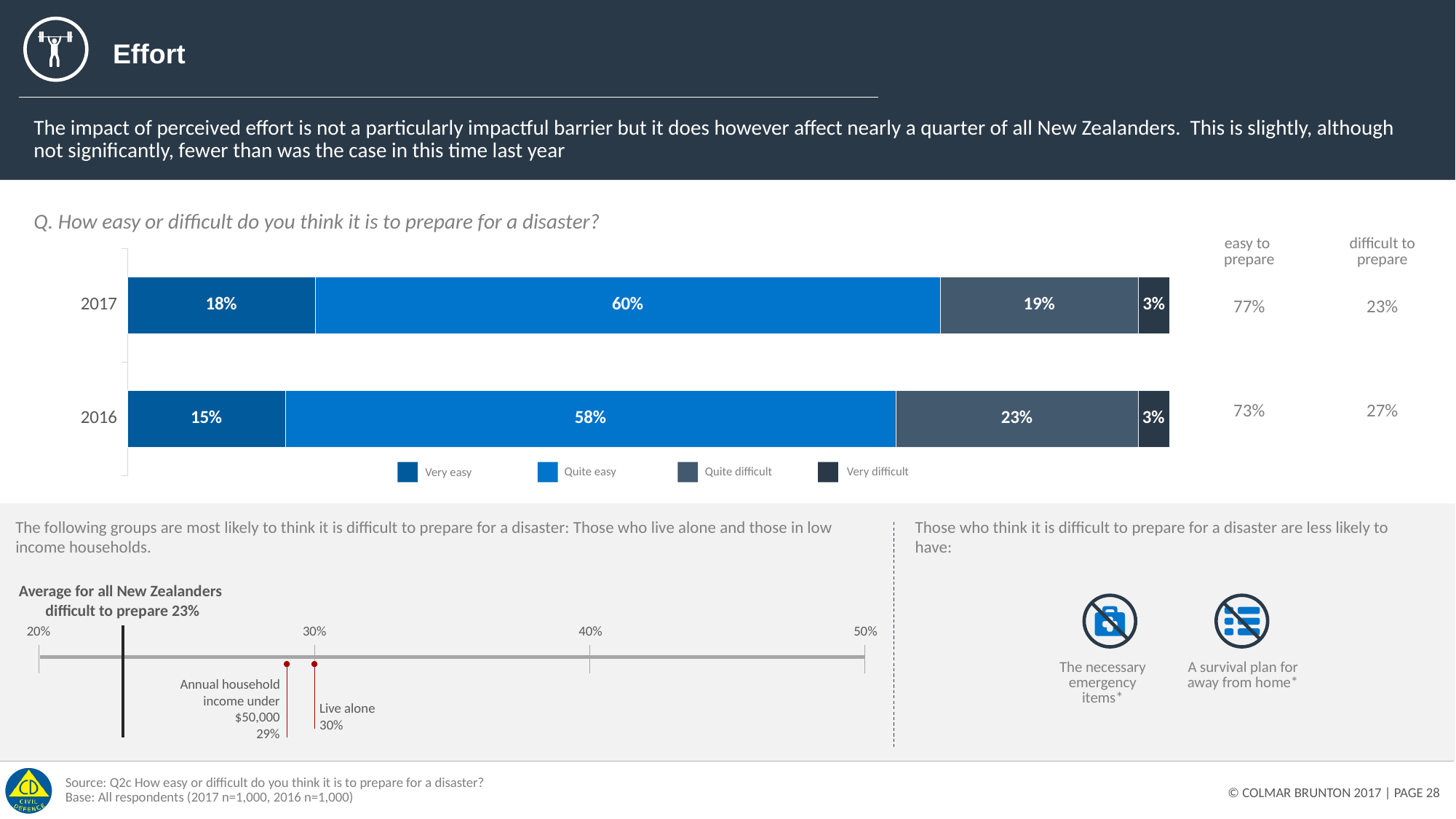

# Effort

The impact of perceived effort is not a particularly impactful barrier but it does however affect nearly a quarter of all New Zealanders.  This is slightly, although not significantly, fewer than was the case in this time last year
Q. How easy or difficult do you think it is to prepare for a disaster?
| easy to prepare | difficult to prepare |
| --- | --- |
| 77% | 23% |
| 73% | 27% |

### Chart

| Category | a lot | a fair amount | a little | nothing at all |
|---|---|---|---|---|
| 2016 | 0.15 | 0.58 | 0.23 | 0.03 |
| 2017 | 0.18 | 0.6 | 0.19 | 0.03 |
Quite easy
Quite difficult
Very difficult
Very easy

The following groups are most likely to think it is difficult to prepare for a disaster: Those who live alone and those in low income households.
Those who think it is difficult to prepare for a disaster are less likely to have:
Average for all New Zealanders
difficult to prepare 23%

30%
20%
40%
50%
| The necessary emergency items\* |
| --- |
| A survival plan for away from home\* |
| --- |
Annual household income under $50,000
29%
Live alone
30%
Source: Q2c How easy or difficult do you think it is to prepare for a disaster?
Base: All respondents (2017 n=1,000, 2016 n=1,000)